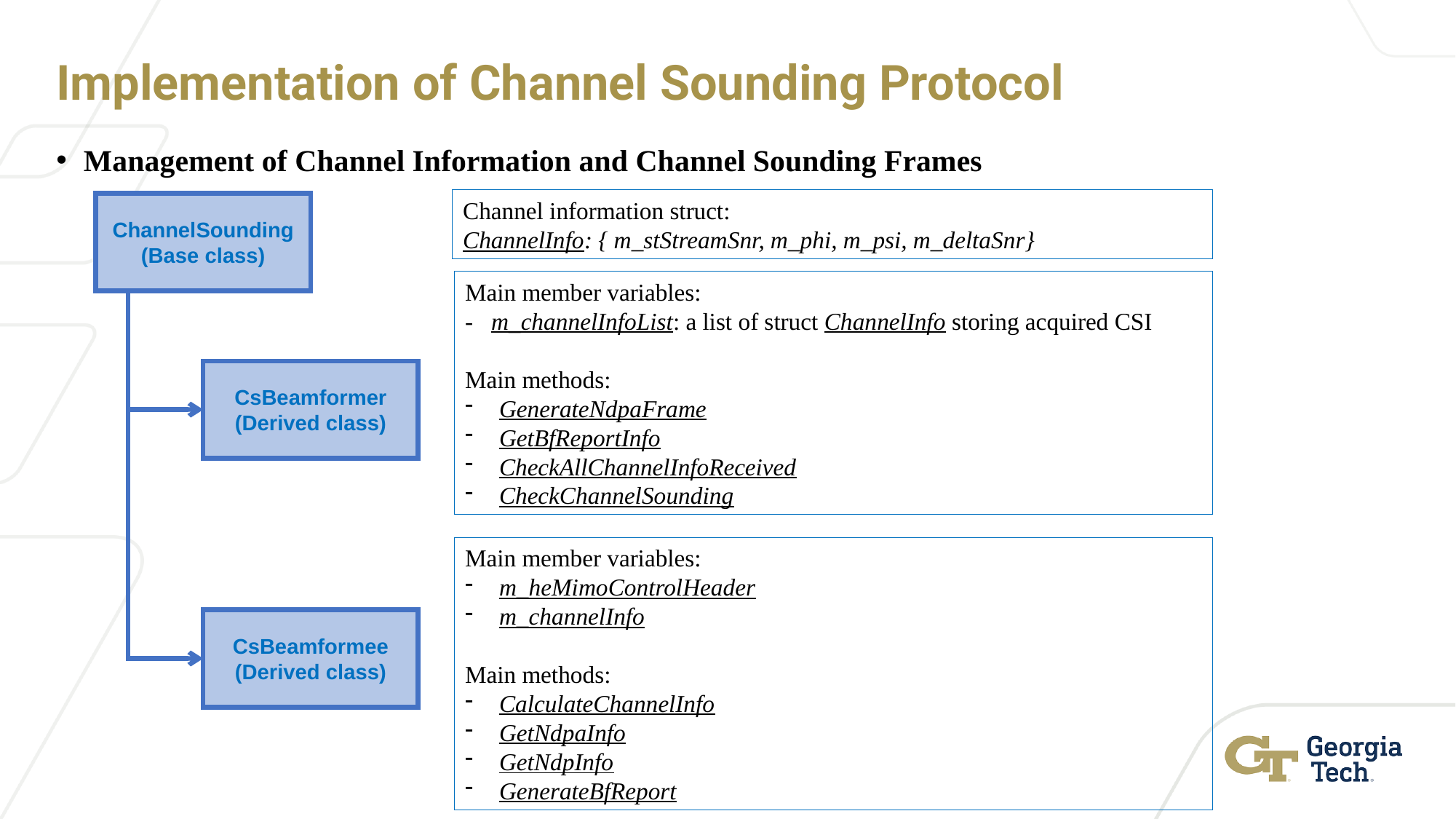

# Implementation of Channel Sounding Protocol
Management of Channel Information and Channel Sounding Frames
Channel information struct:
ChannelInfo: { m_stStreamSnr, m_phi, m_psi, m_deltaSnr}
ChannelSounding
(Base class)
Main member variables:
-   m_channelInfoList: a list of struct ChannelInfo storing acquired CSI

Main methods:
GenerateNdpaFrame
GetBfReportInfo
CheckAllChannelInfoReceived
CheckChannelSounding
CsBeamformer
(Derived class)
Main member variables:
m_heMimoControlHeader
m_channelInfo

Main methods:
CalculateChannelInfo
GetNdpaInfo
GetNdpInfo
GenerateBfReport
CsBeamformee
(Derived class)